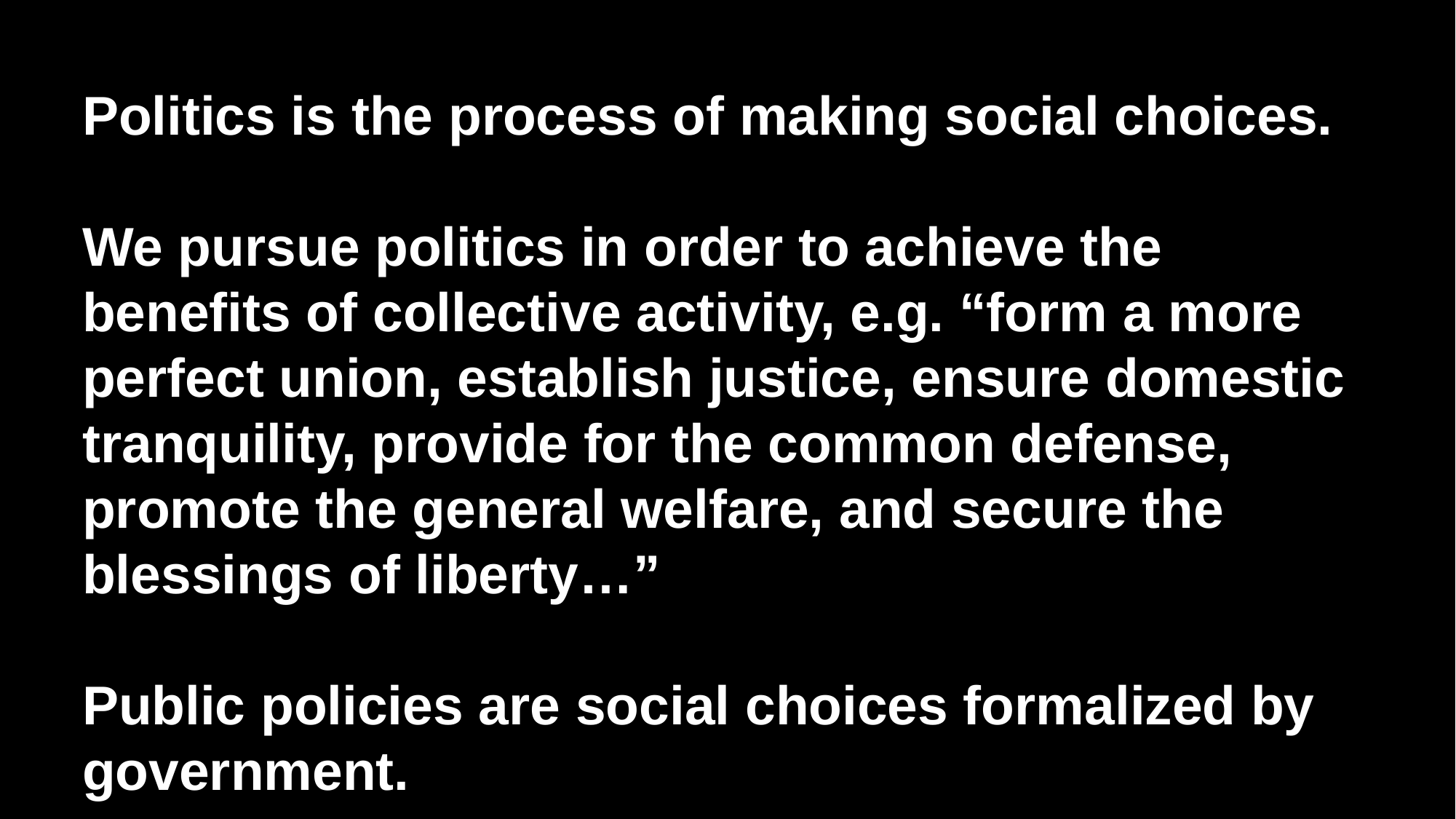

Politics is the process of making social choices.

We pursue politics in order to achieve the benefits of collective activity, e.g. “form a more perfect union, establish justice, ensure domestic tranquility, provide for the common defense, promote the general welfare, and secure the blessings of liberty…”

Public policies are social choices formalized by government.